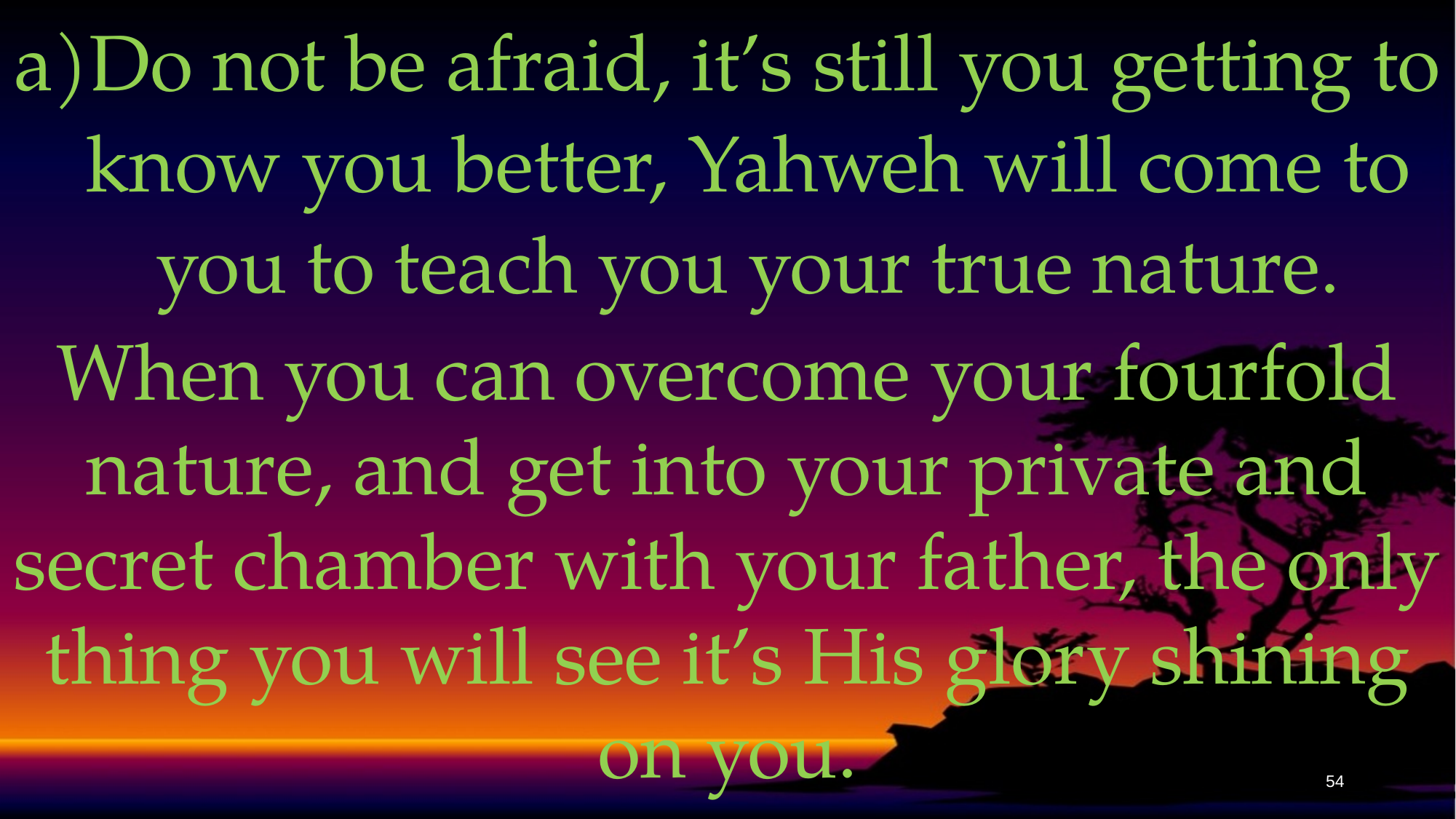

Do not be afraid, it’s still you getting to know you better, Yahweh will come to you to teach you your true nature.
When you can overcome your fourfold nature, and get into your private and secret chamber with your father, the only thing you will see it’s His glory shining on you.
54